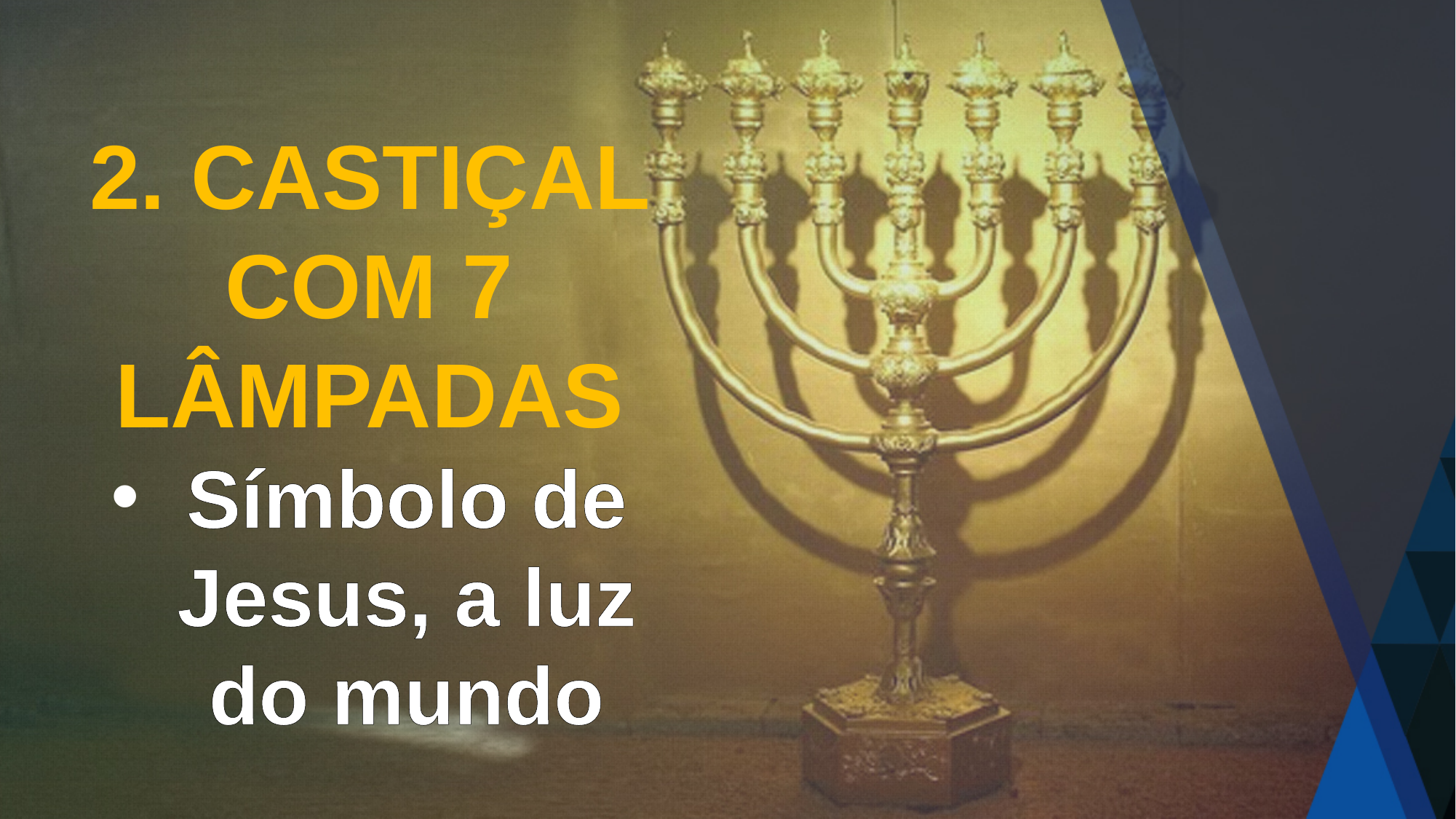

2. CASTIÇAL COM 7 LÂMPADAS
Símbolo de Jesus, a luz do mundo